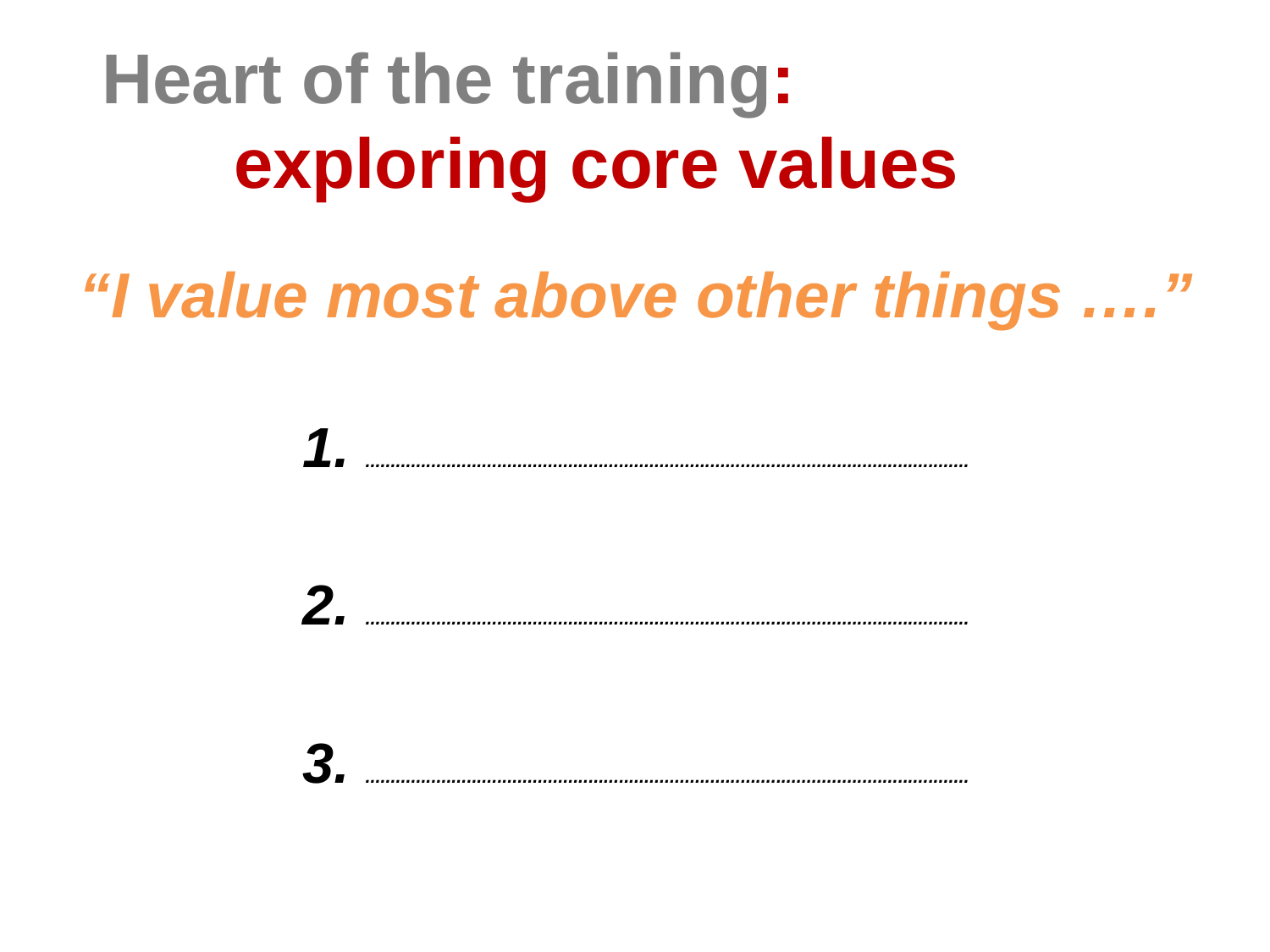

# Heart of the training:                exploring core values

“I value most above other things ….”

1. .......................................................................................................................

2. .......................................................................................................................

3. .......................................................................................................................